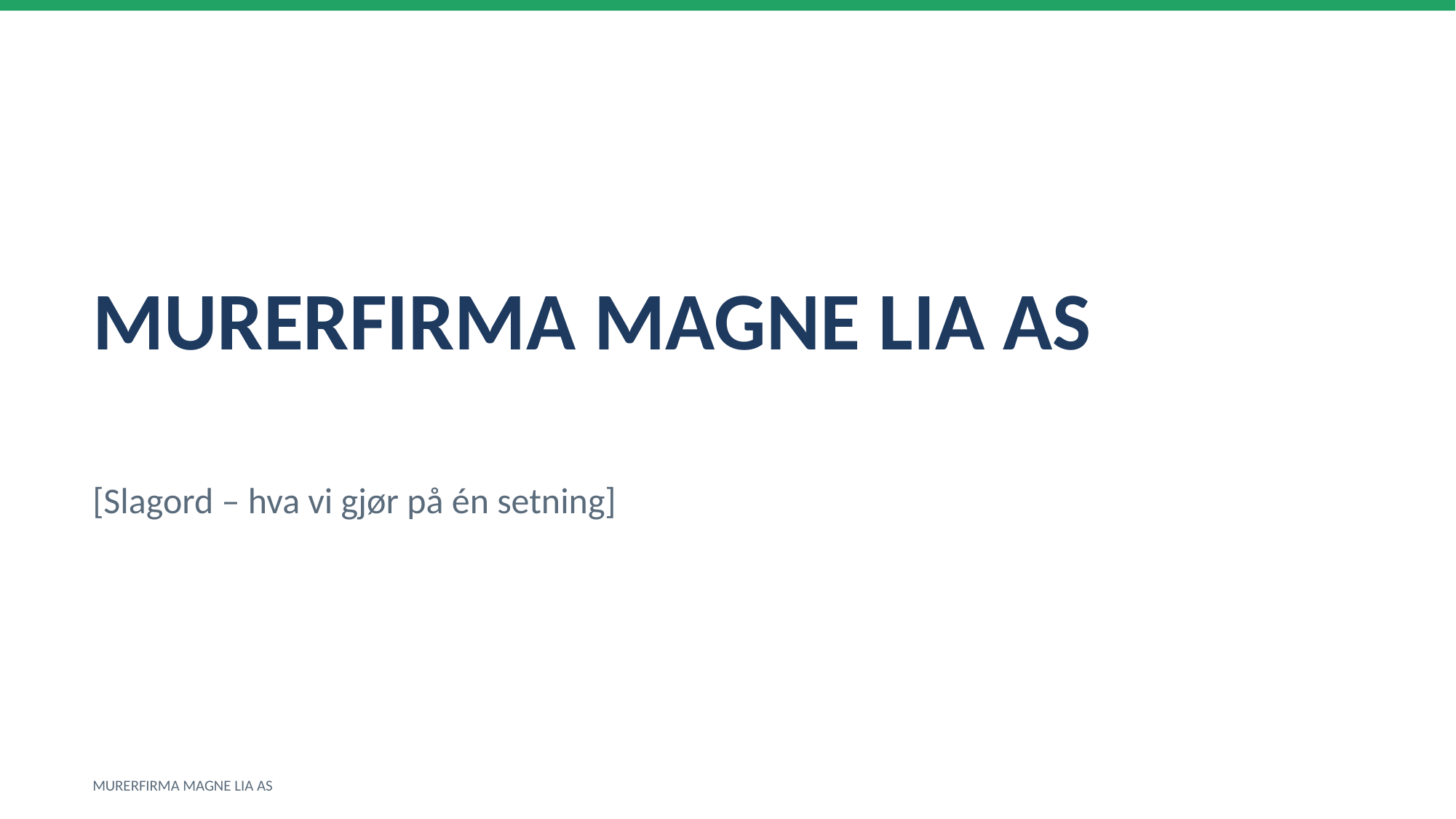

MURERFIRMA MAGNE LIA AS
[Slagord – hva vi gjør på én setning]
MURERFIRMA MAGNE LIA AS